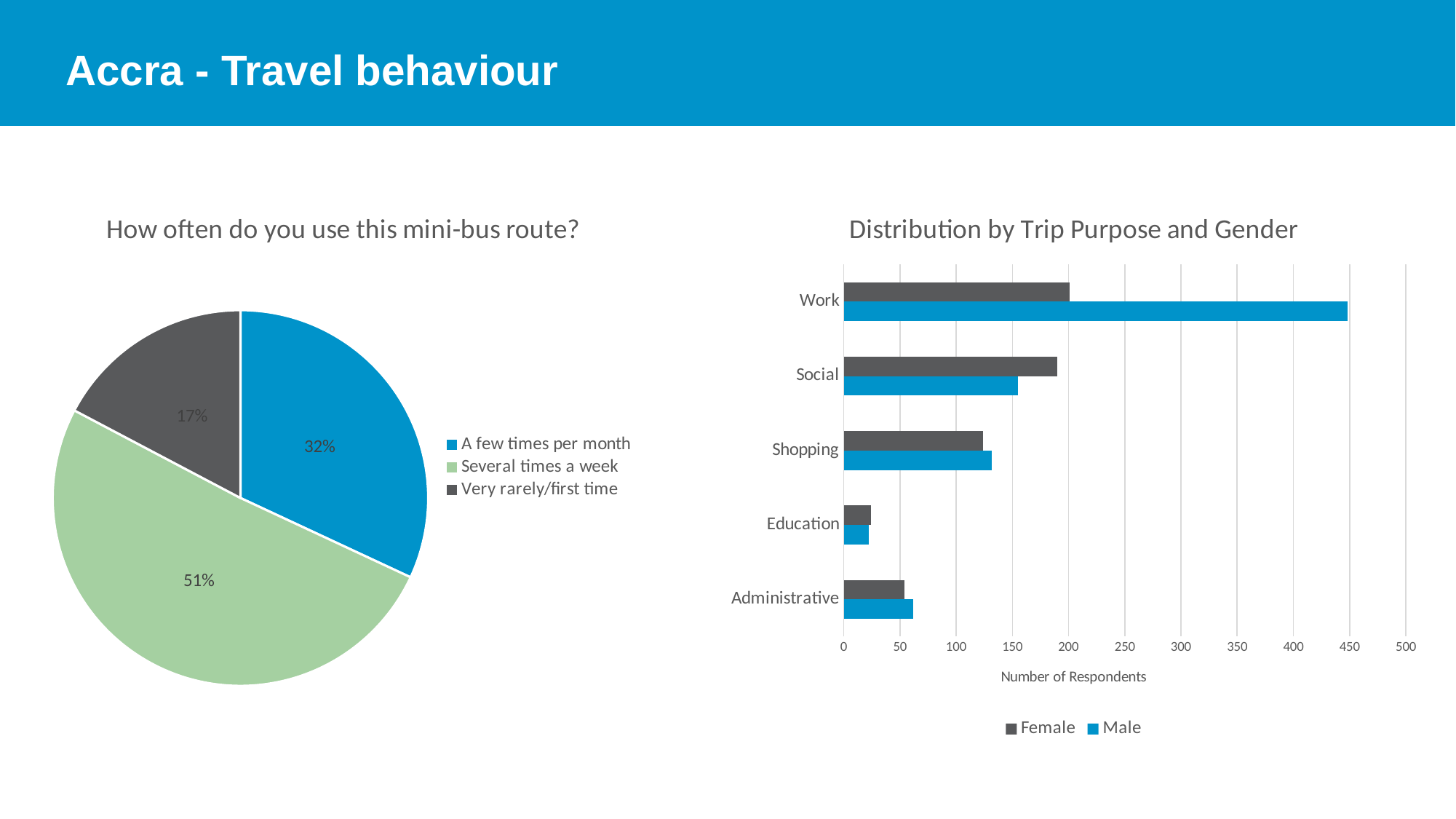

Accra - Travel behaviour

### Chart: How often do you use this mini-bus route?

| Category | Total |
|---|---|
| A few times per month | 451.0 |
| Several times a week | 717.0 |
| Very rarely/first time | 244.0 |

### Chart: Distribution by Trip Purpose and Gender

| Category | Male | Female |
|---|---|---|
| Administrative | 62.0 | 54.0 |
| Education | 22.0 | 24.0 |
| Shopping | 132.0 | 124.0 |
| Social | 155.0 | 190.0 |
| Work | 448.0 | 201.0 |